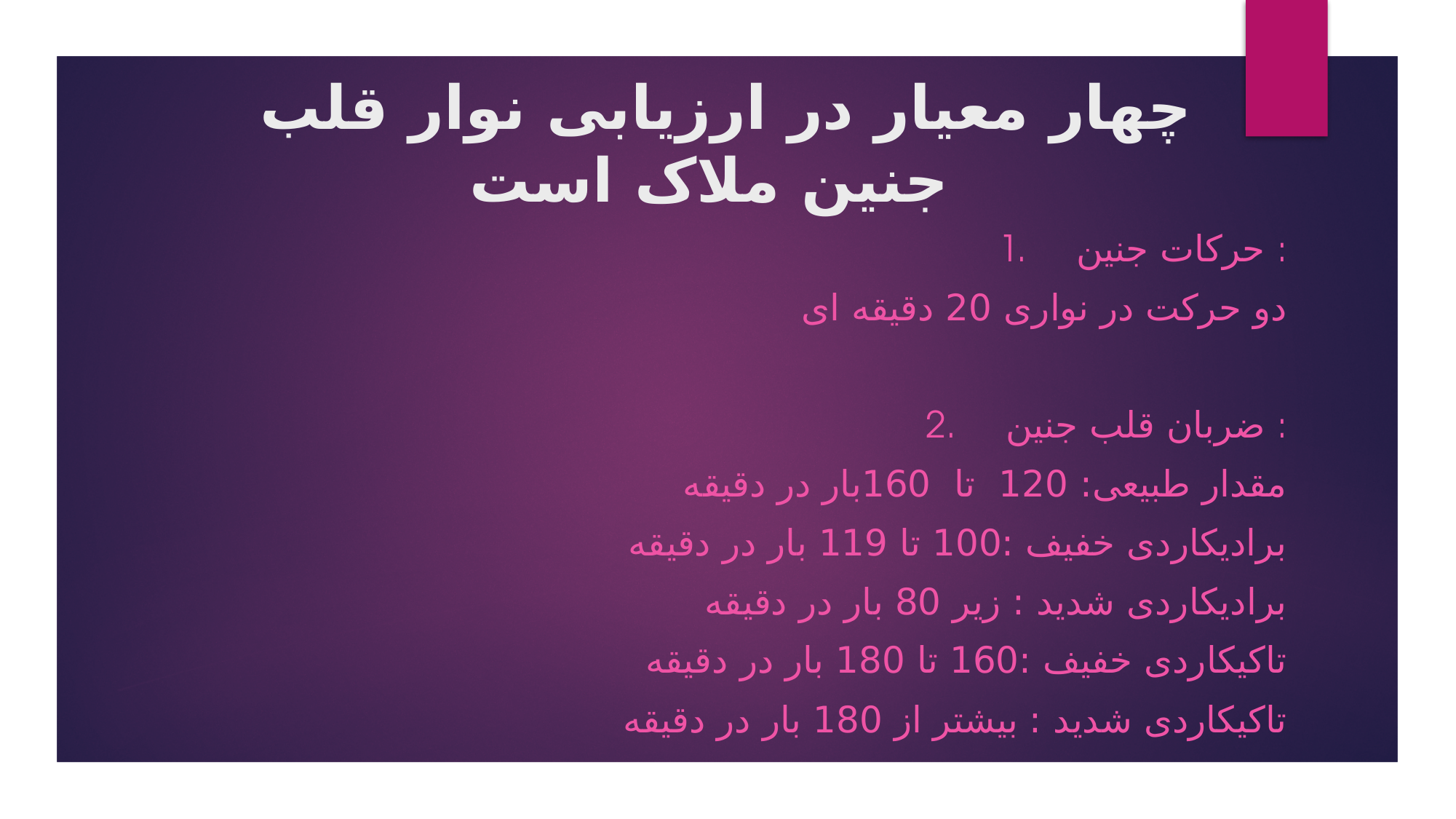

# چهار معیار در ارزیابی نوار قلب جنین ملاک است
1.     حرکات جنین :
  دو حرکت در نواری 20 دقیقه ای

2.     ضربان قلب جنین :
  مقدار طبیعی: 120  تا  160بار در دقیقه
برادیکاردی خفیف :100 تا 119 بار در دقیقه
برادیکاردی شدید : زیر 80 بار در دقیقه
تاکیکاردی خفیف :160 تا 180 بار در دقیقه
تاکیکاردی شدید : بیشتر از 180 بار در دقیقه